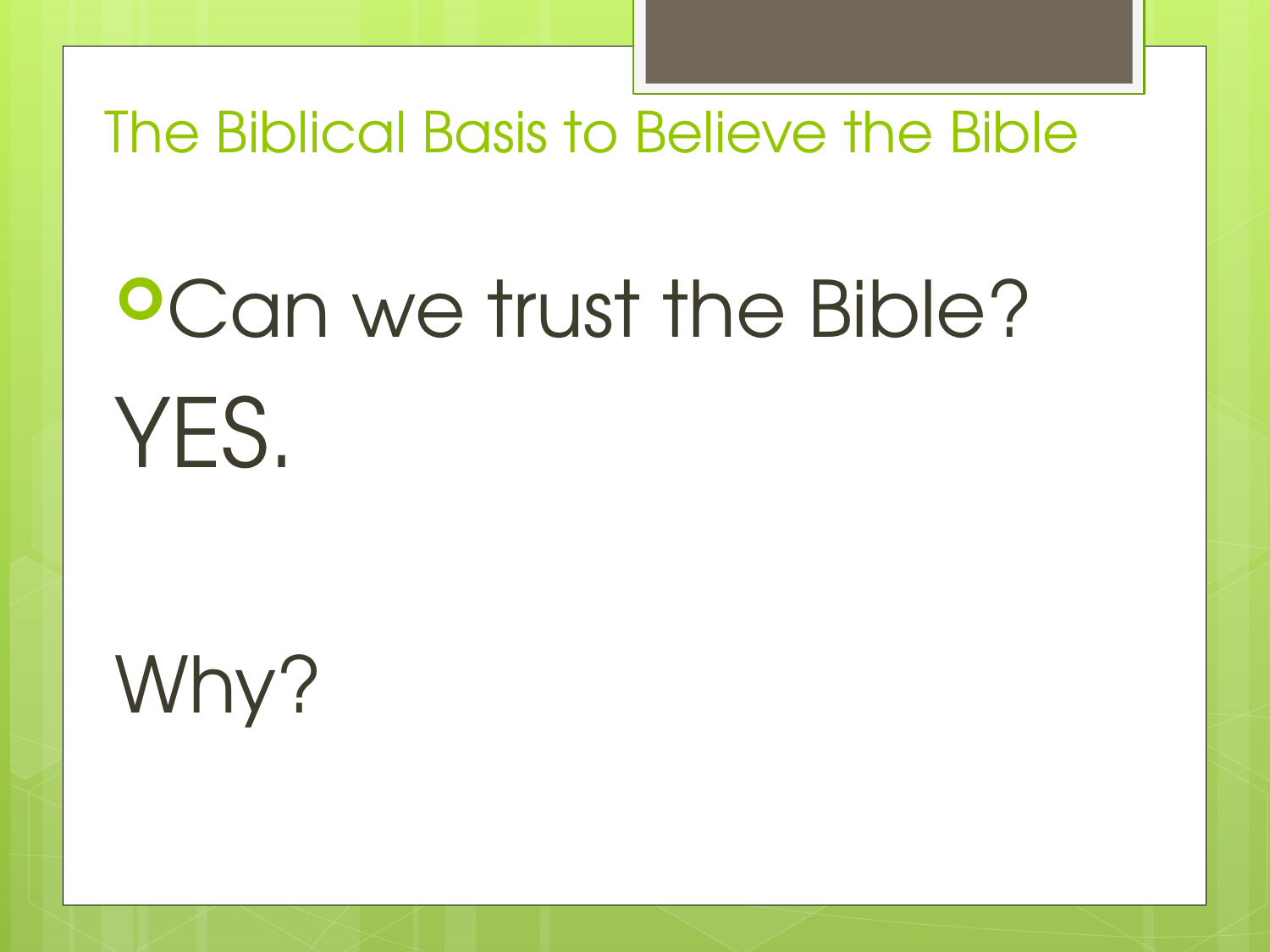

# The Biblical Basis to Believe the Bible

Can we trust the Bible?
YES.

Why?